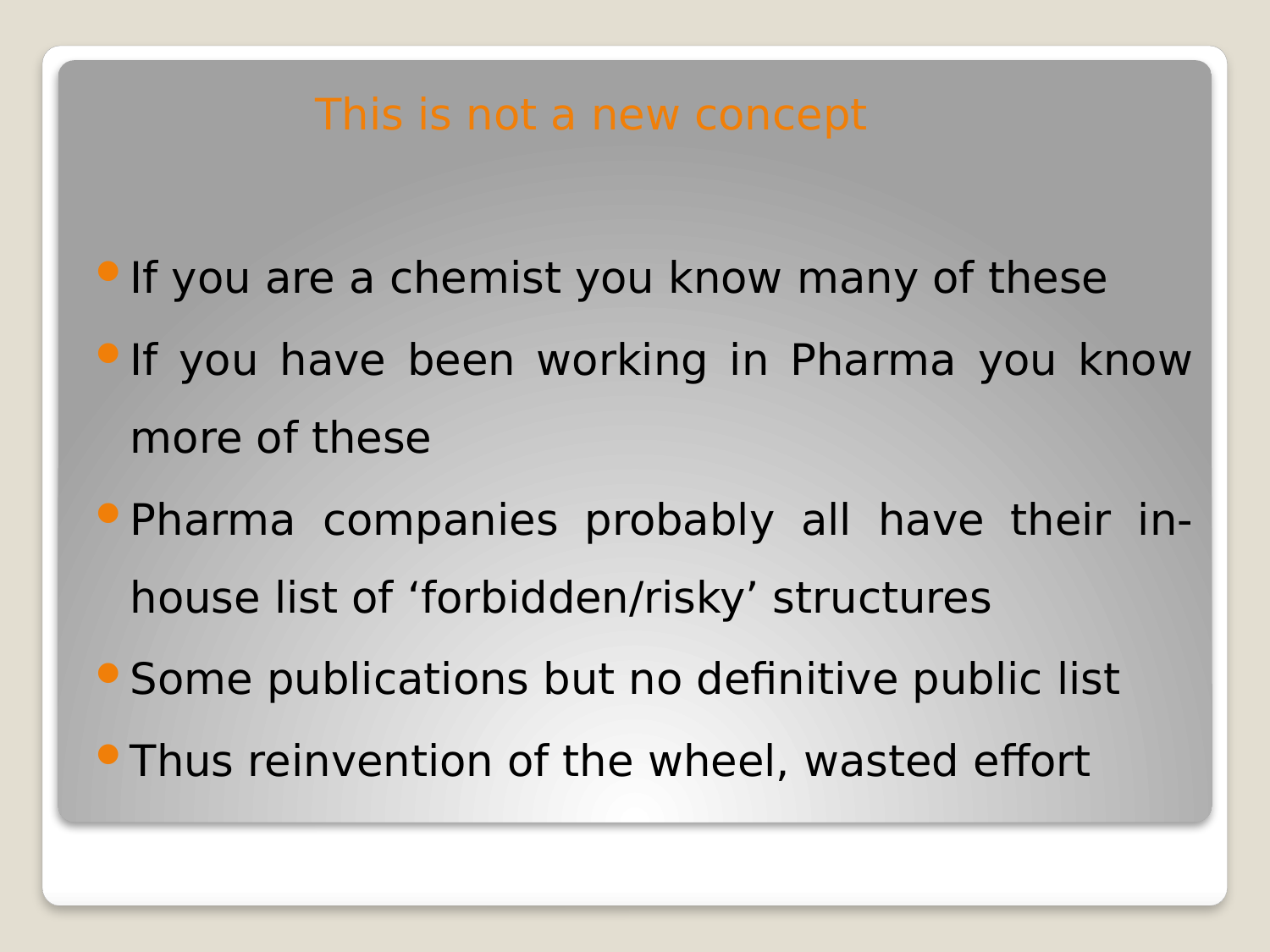

This is not a new concept

If you are a chemist you know many of these
If you have been working in Pharma you know more of these
Pharma companies probably all have their in-house list of ‘forbidden/risky’ structures
Some publications but no definitive public list
Thus reinvention of the wheel, wasted effort